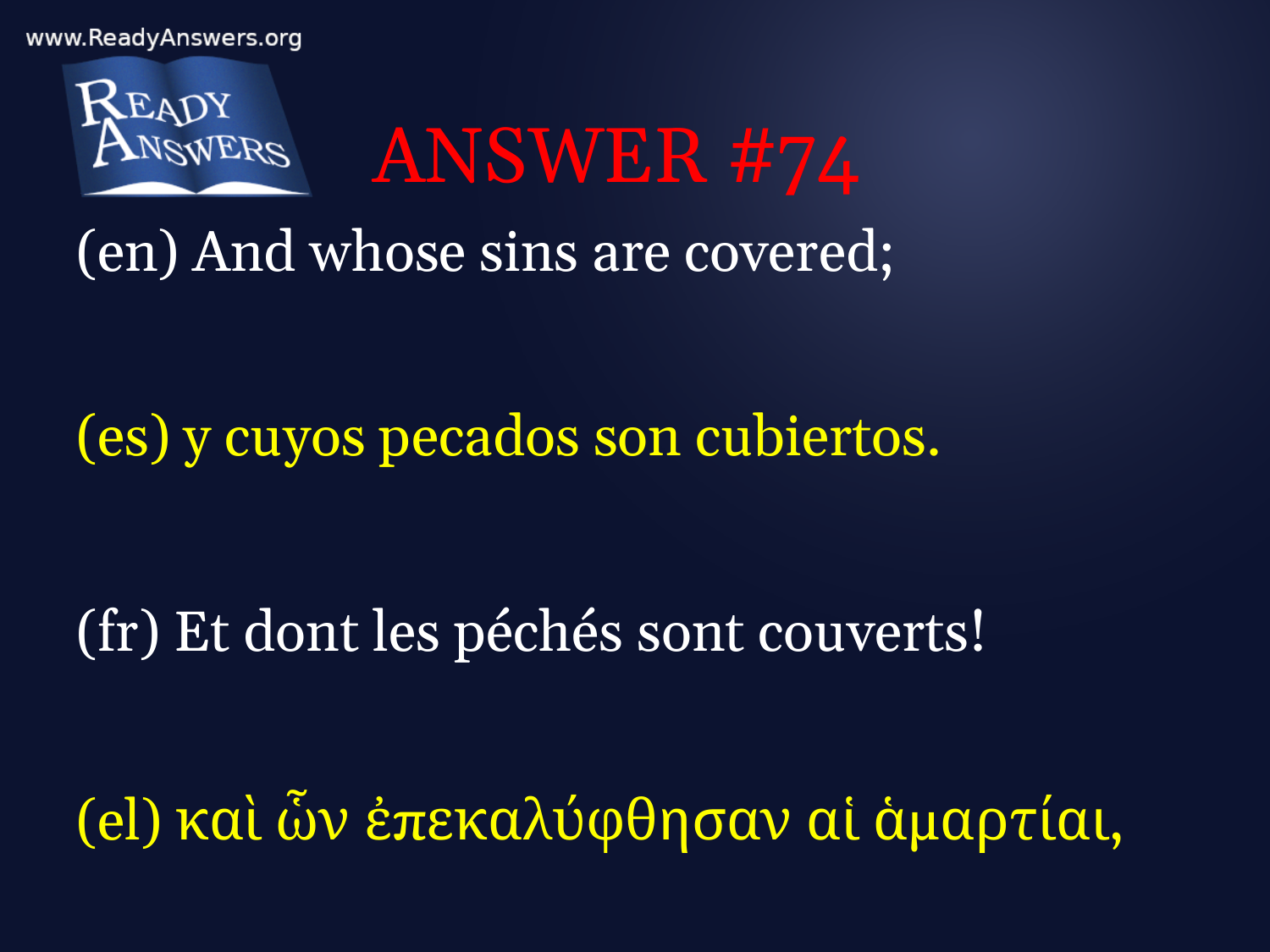

# ANSWER #74
(en) And whose sins are covered;
(es) y cuyos pecados son cubiertos.
(fr) Et dont les péchés sont couverts!
(el) καὶ ὧν ἐπεκαλύφθησαν αἱ ἁμαρτίαι,